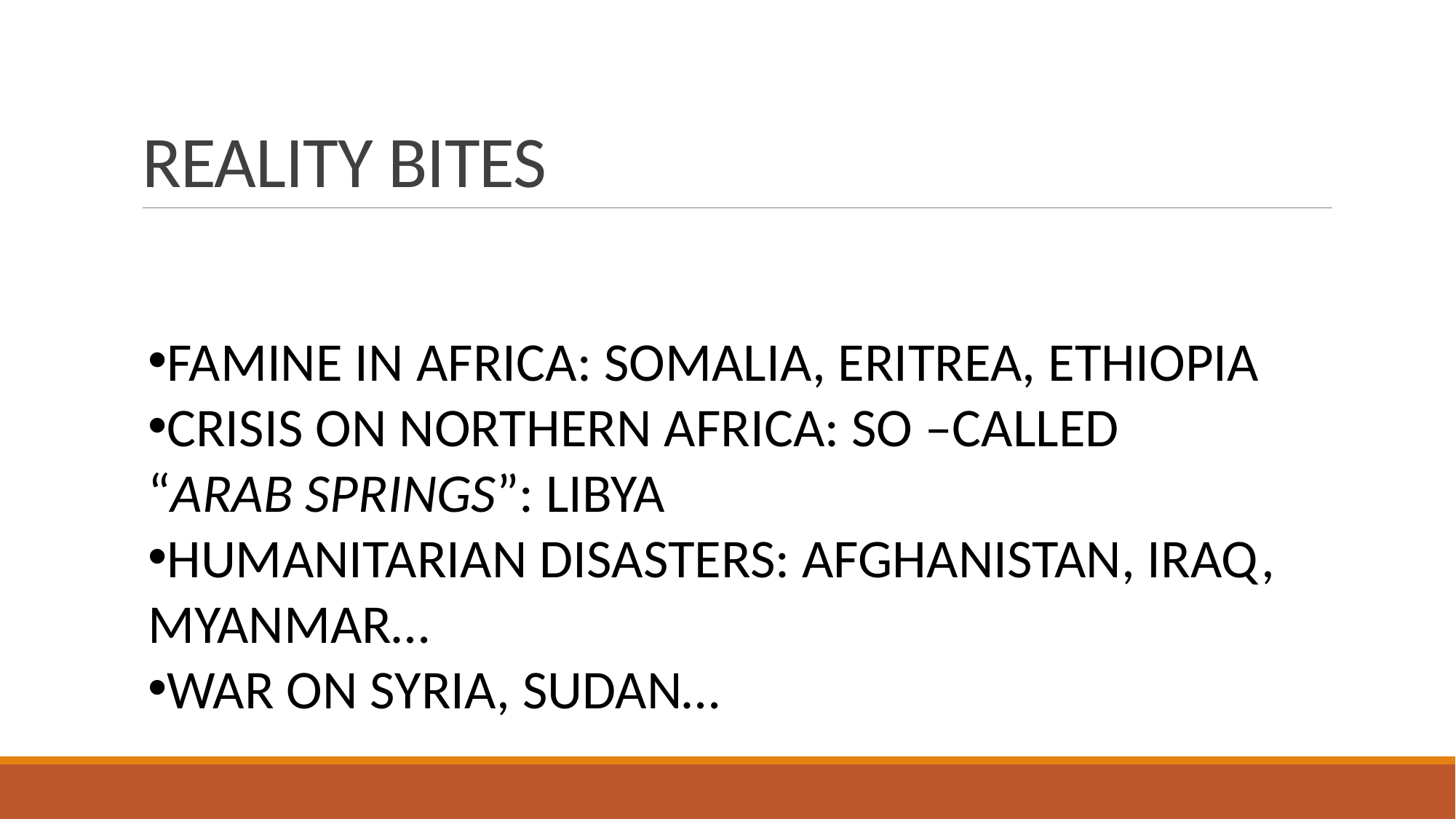

# REALITY BITES
FAMINE IN AFRICA: SOMALIA, ERITREA, ETHIOPIA
CRISIS ON NORTHERN AFRICA: SO –CALLED “ARAB SPRINGS”: LIBYA
HUMANITARIAN DISASTERS: AFGHANISTAN, IRAQ, MYANMAR…
WAR ON SYRIA, SUDAN…